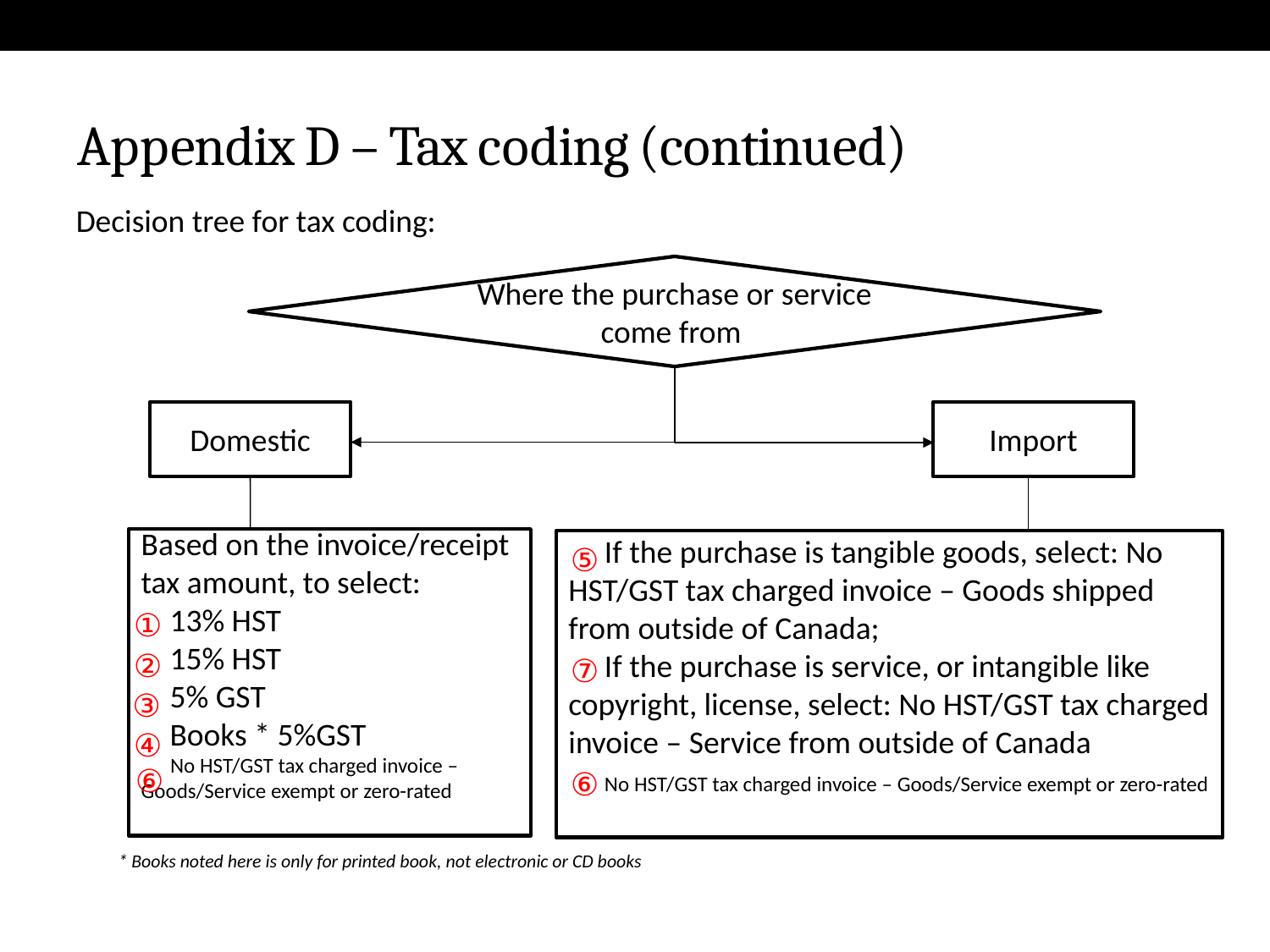

# Appendix D – Tax coding (continued)
Decision tree for tax coding:
Where the purchase or service come from
Import
Domestic
Based on the invoice/receipt tax amount, to select:
    13% HST
    15% HST
    5% GST
    Books * 5%GST
      No HST/GST tax charged invoice – Goods/Service exempt or zero-rated

     If the purchase is tangible goods, select: No HST/GST tax charged invoice – Goods shipped from outside of Canada;
     If the purchase is service, or intangible like copyright, license, select: No HST/GST tax charged invoice – Service from outside of Canada
     No HST/GST tax charged invoice – Goods/Service exempt or zero-rated

⑤
①
②
⑦
③
④
⑥
⑥
* Books noted here is only for printed book, not electronic or CD books